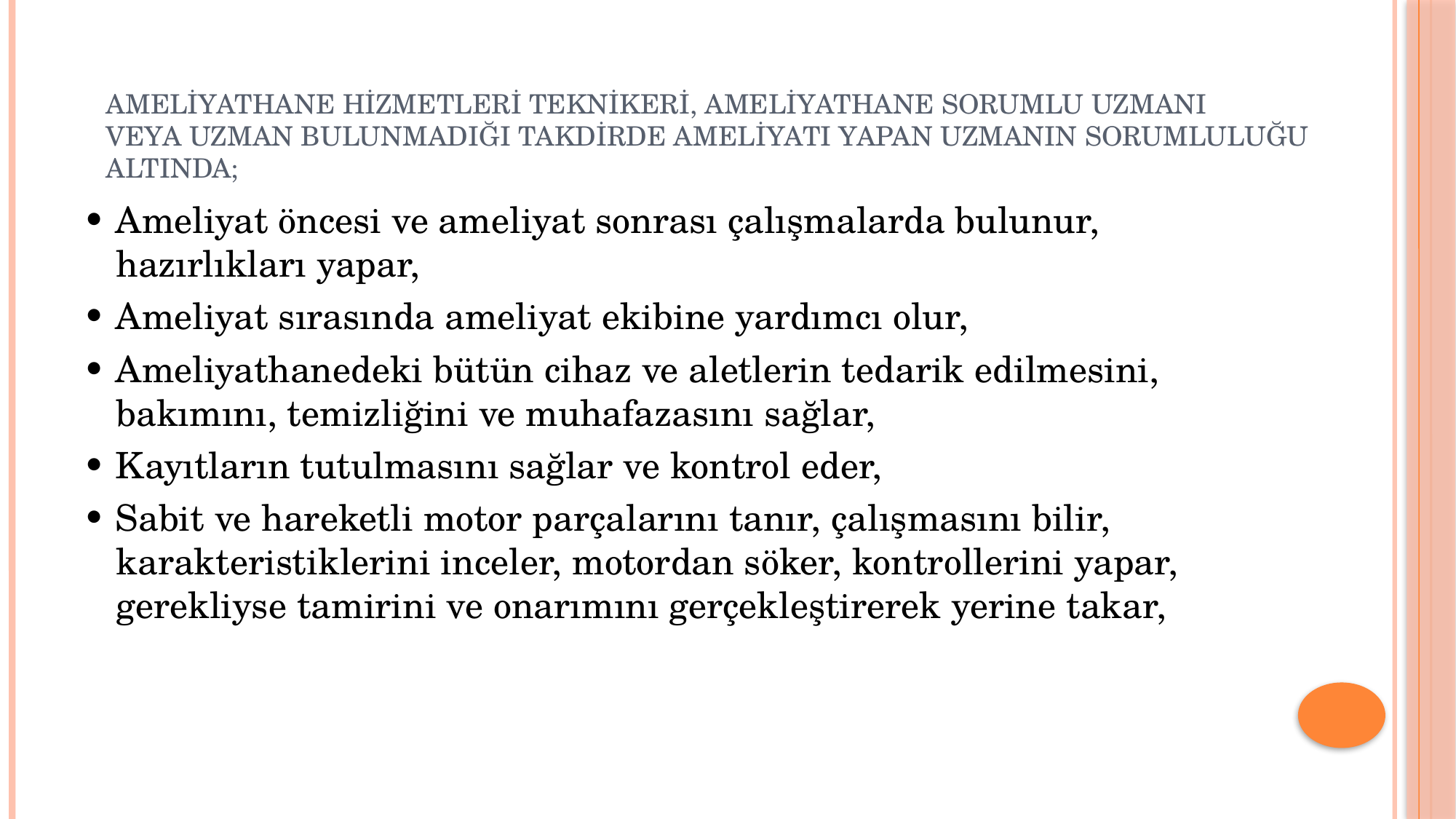

# Ameliyathane Hizmetleri Teknikeri, ameliyathane sorumlu uzmanı veya uzman bulunmadığı takdirde ameliyatı yapan uzmanın sorumluluğu altında;
• Ameliyat öncesi ve ameliyat sonrası çalışmalarda bulunur, hazırlıkları yapar,
• Ameliyat sırasında ameliyat ekibine yardımcı olur,
• Ameliyathanedeki bütün cihaz ve aletlerin tedarik edilmesini, bakımını, temizliğini ve muhafazasını sağlar,
• Kayıtların tutulmasını sağlar ve kontrol eder,
• Sabit ve hareketli motor parçalarını tanır, çalışmasını bilir, karakteristiklerini inceler, motordan söker, kontrollerini yapar, gerekliyse tamirini ve onarımını gerçekleştirerek yerine takar,